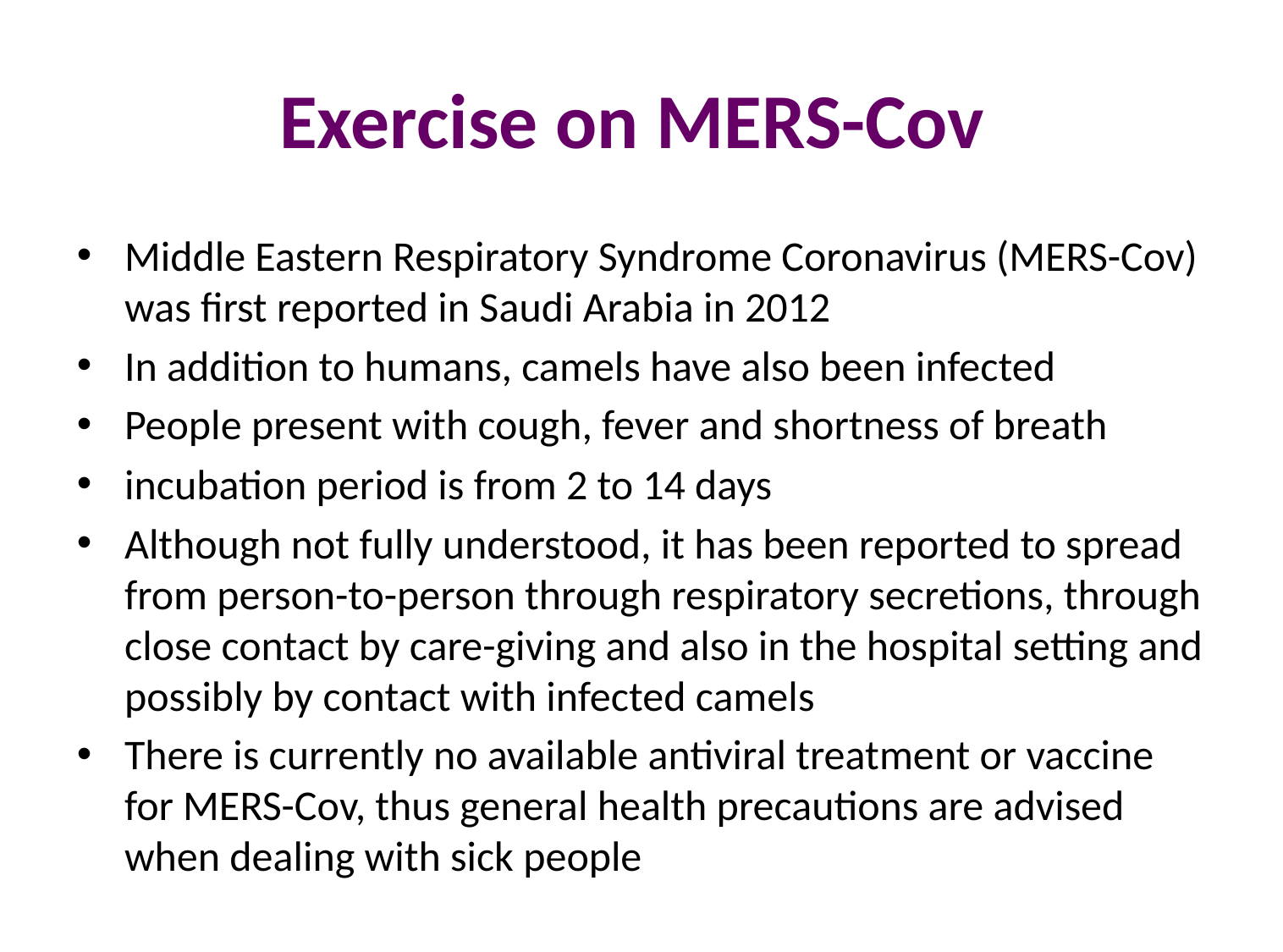

# Exercise on MERS-Cov
Middle Eastern Respiratory Syndrome Coronavirus (MERS-Cov) was first reported in Saudi Arabia in 2012
In addition to humans, camels have also been infected
People present with cough, fever and shortness of breath
incubation period is from 2 to 14 days
Although not fully understood, it has been reported to spread from person-to-person through respiratory secretions, through close contact by care-giving and also in the hospital setting and possibly by contact with infected camels
There is currently no available antiviral treatment or vaccine for MERS-Cov, thus general health precautions are advised when dealing with sick people